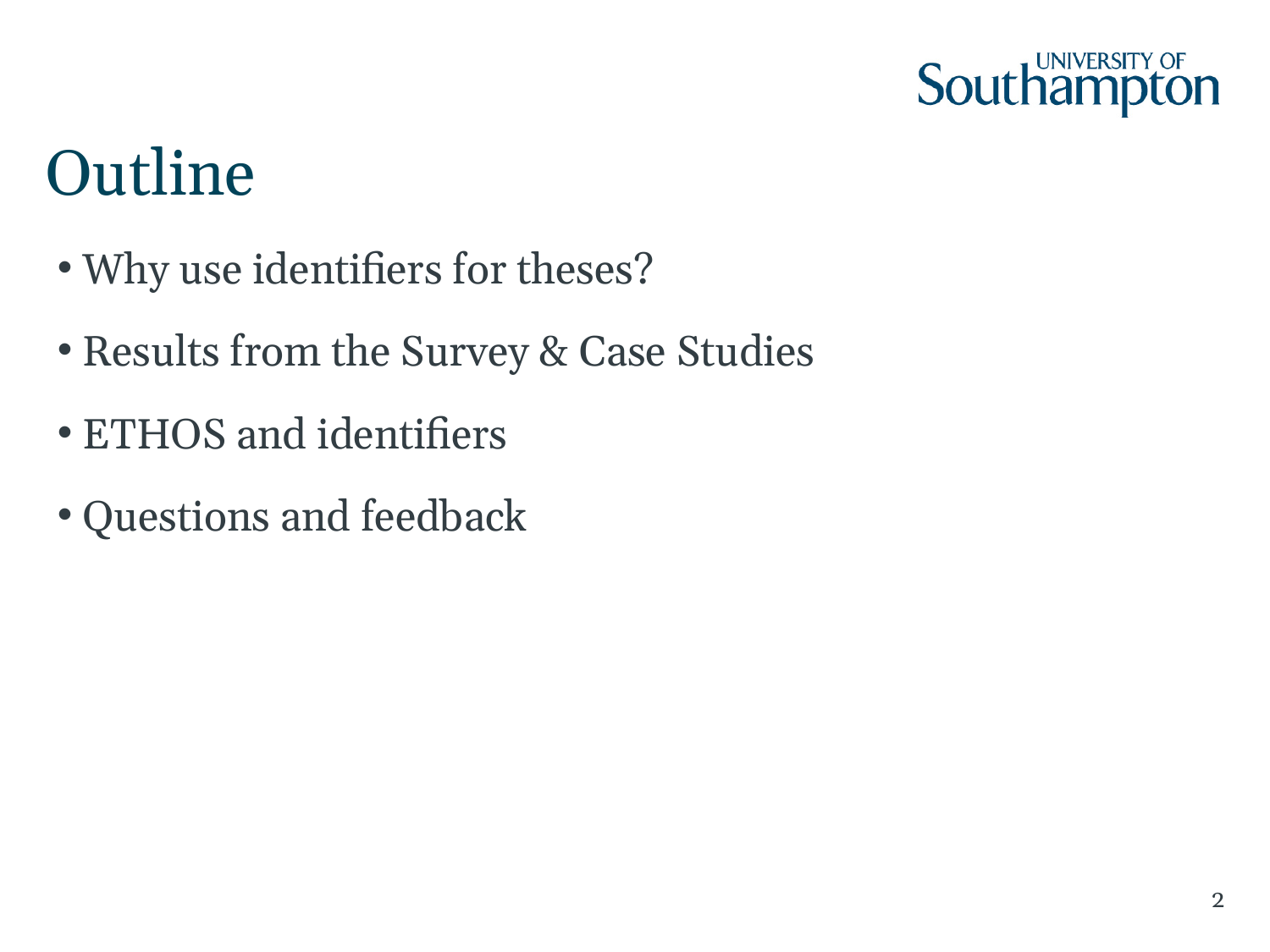

# Outline
Why use identifiers for theses?
Results from the Survey & Case Studies
ETHOS and identifiers
Questions and feedback
2